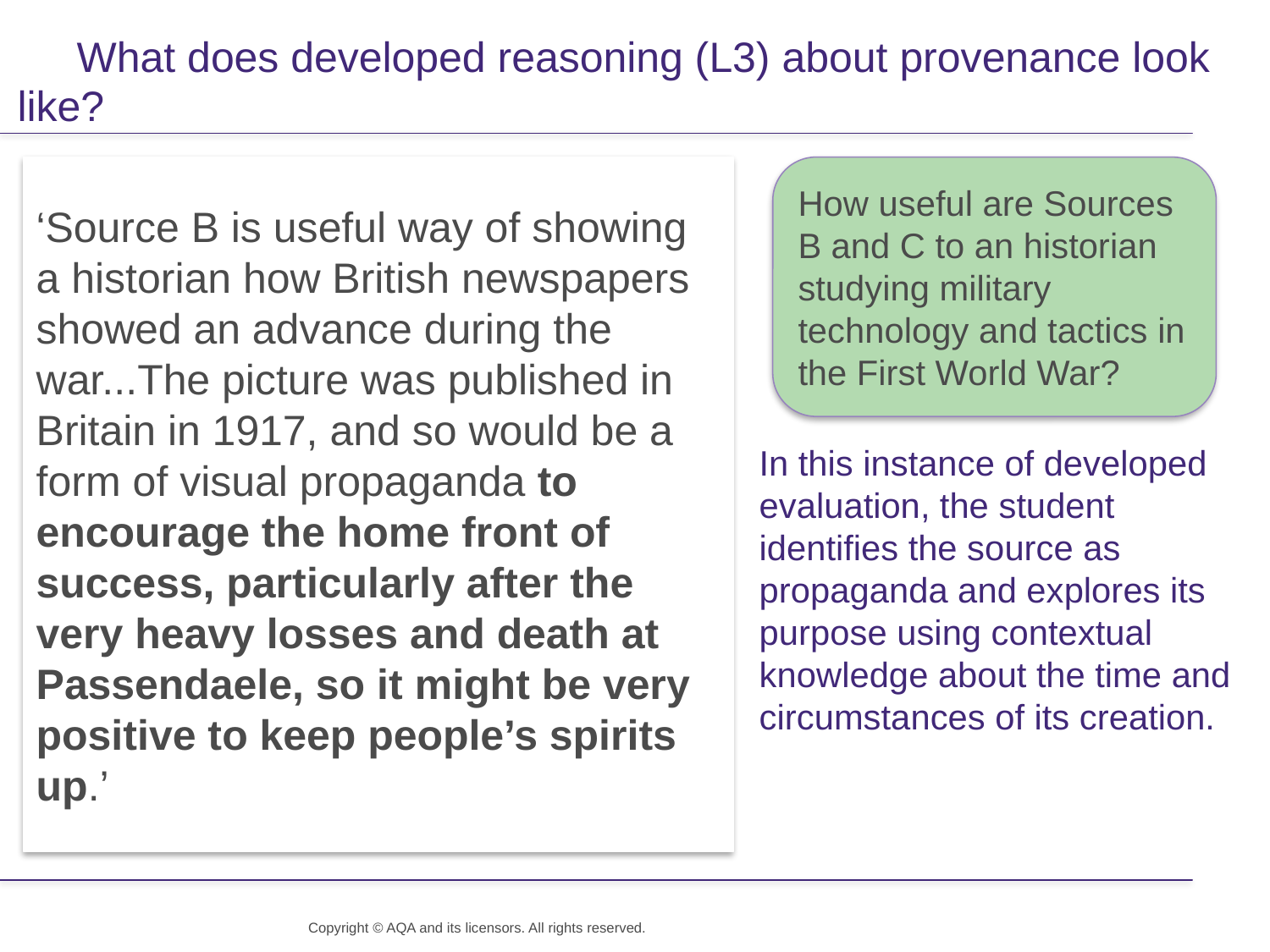

What does developed reasoning (L3) about provenance look like?
‘Source B is useful way of showing a historian how British newspapers showed an advance during the war...The picture was published in Britain in 1917, and so would be a form of visual propaganda to encourage the home front of success, particularly after the very heavy losses and death at Passendaele, so it might be very positive to keep people’s spirits up.’
How useful are Sources B and C to an historian studying military technology and tactics in the First World War?
In this instance of developed evaluation, the student identifies the source as propaganda and explores its purpose using contextual knowledge about the time and circumstances of its creation.
Copyright © AQA and its licensors. All rights reserved.